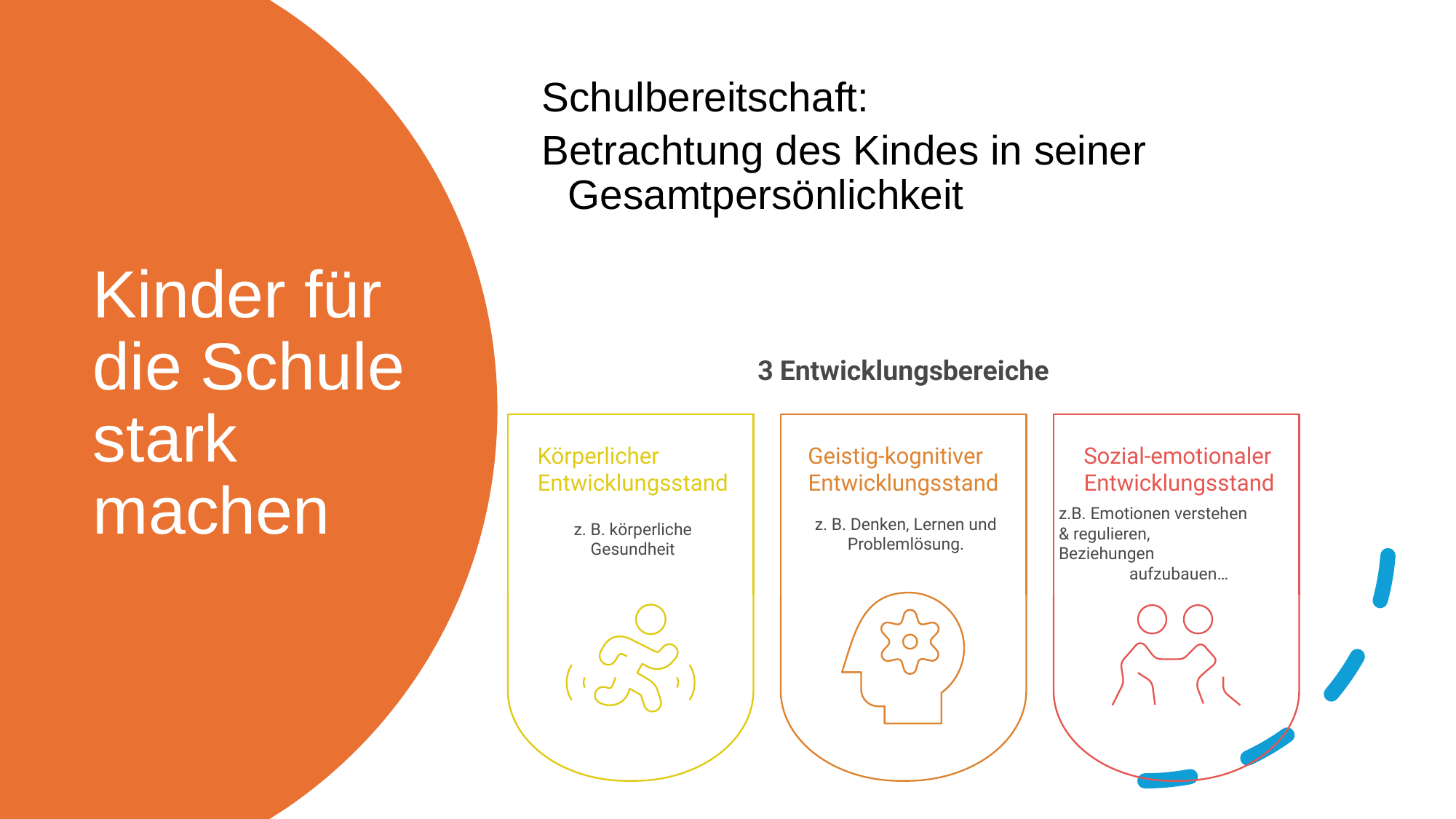

Schulbereitschaft:
Betrachtung des Kindes in seiner Gesamtpersönlichkeit

# Kinder für die Schule stark machen

3 Entwicklungsbereiche

Körperlicher
Entwicklungsstand
Geistig-kognitiver
Entwicklungsstand
Sozial-emotionaler
Entwicklungsstand
z.B. Emotionen verstehen
& regulieren,
Beziehungen
aufzubauen…
z. B. Denken, Lernen und
Problemlösung.
z. B. körperliche Gesundheit